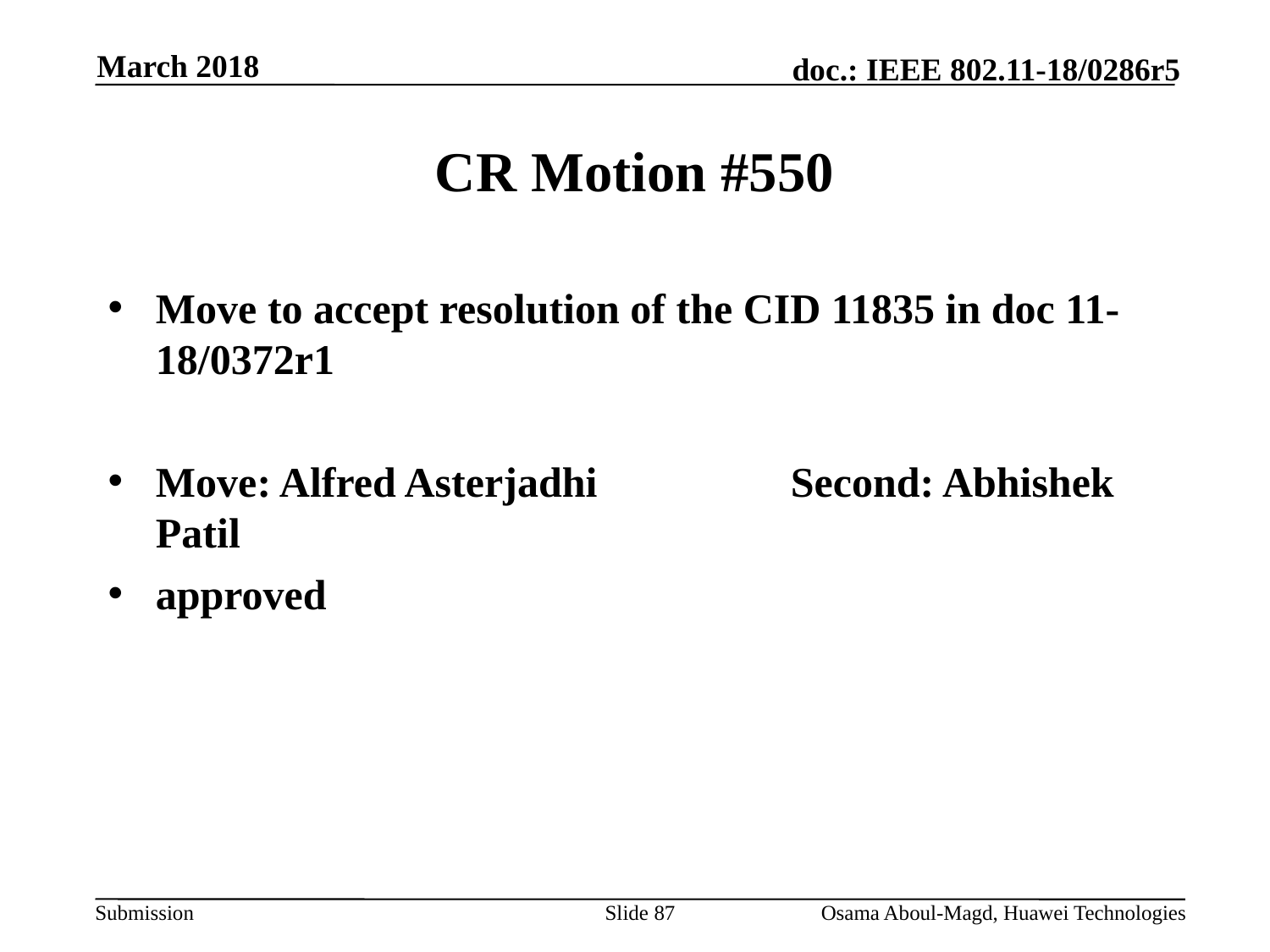

March 2018
# CR Motion #550
Move to accept resolution of the CID 11835 in doc 11-18/0372r1

Move: Alfred Asterjadhi		Second: Abhishek Patil
approved

Slide 87
Osama Aboul-Magd, Huawei Technologies